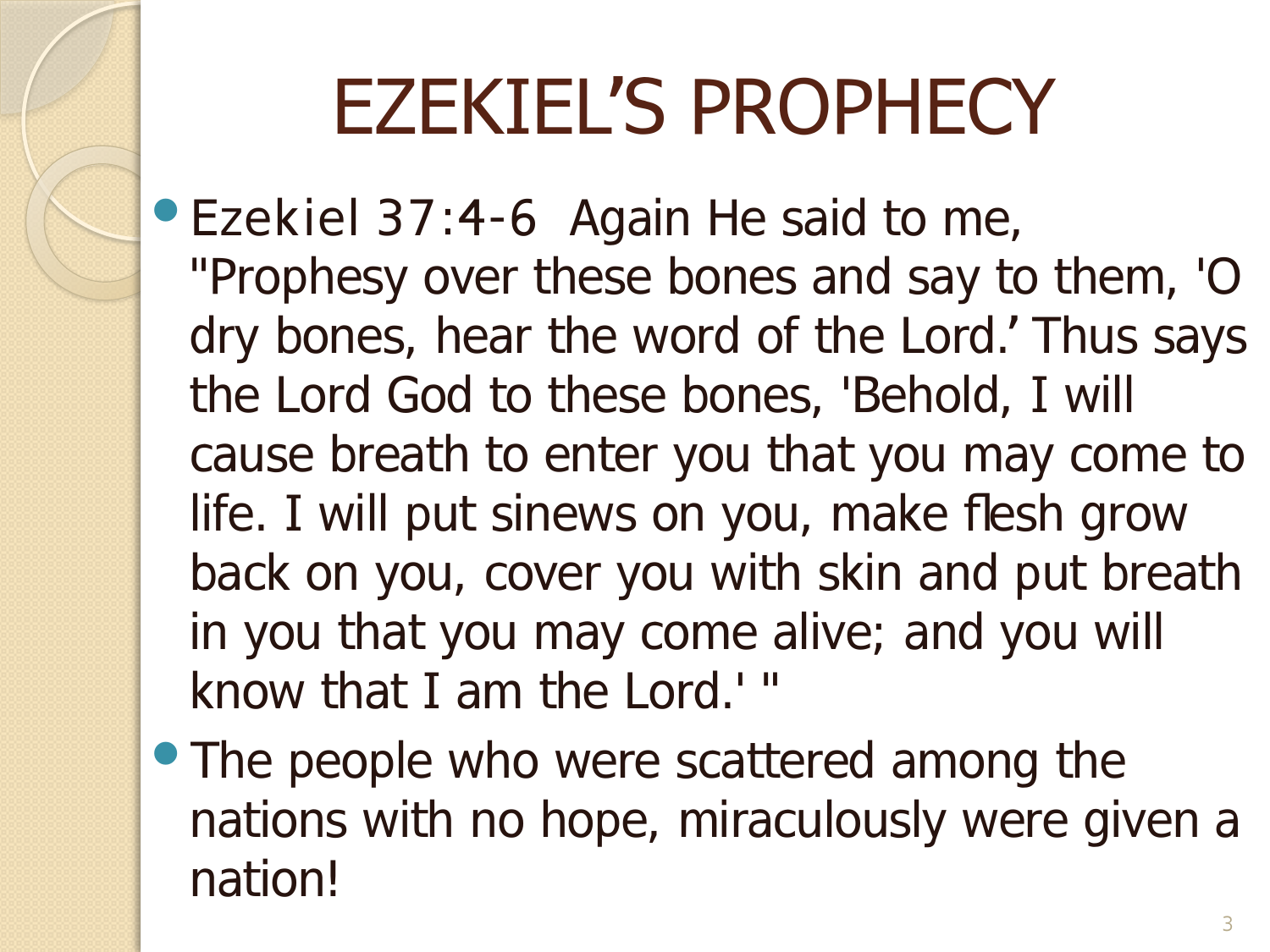

# EZEKIEL’S PROPHECY
Ezekiel 37:4-6  Again He said to me, "Prophesy over these bones and say to them, 'O dry bones, hear the word of the Lord.’ Thus says the Lord God to these bones, 'Behold, I will cause breath to enter you that you may come to life. I will put sinews on you, make flesh grow back on you, cover you with skin and put breath in you that you may come alive; and you will know that I am the Lord.' "
The people who were scattered among the nations with no hope, miraculously were given a nation!

3